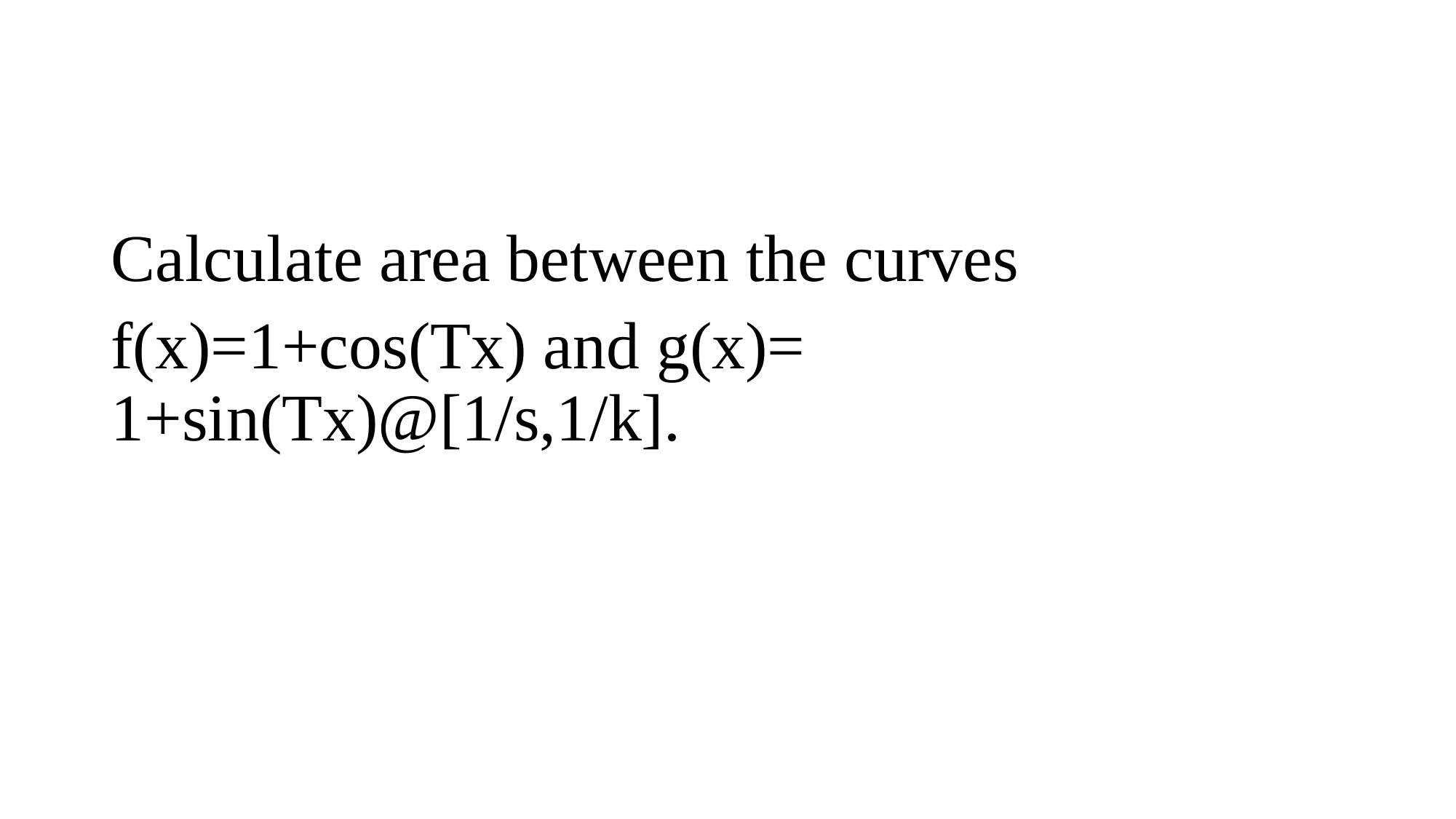

#
Calculate area between the curves
f(x)=1+cos(Tx) and g(x)= 1+sin(Tx)@[1/s,1/k].